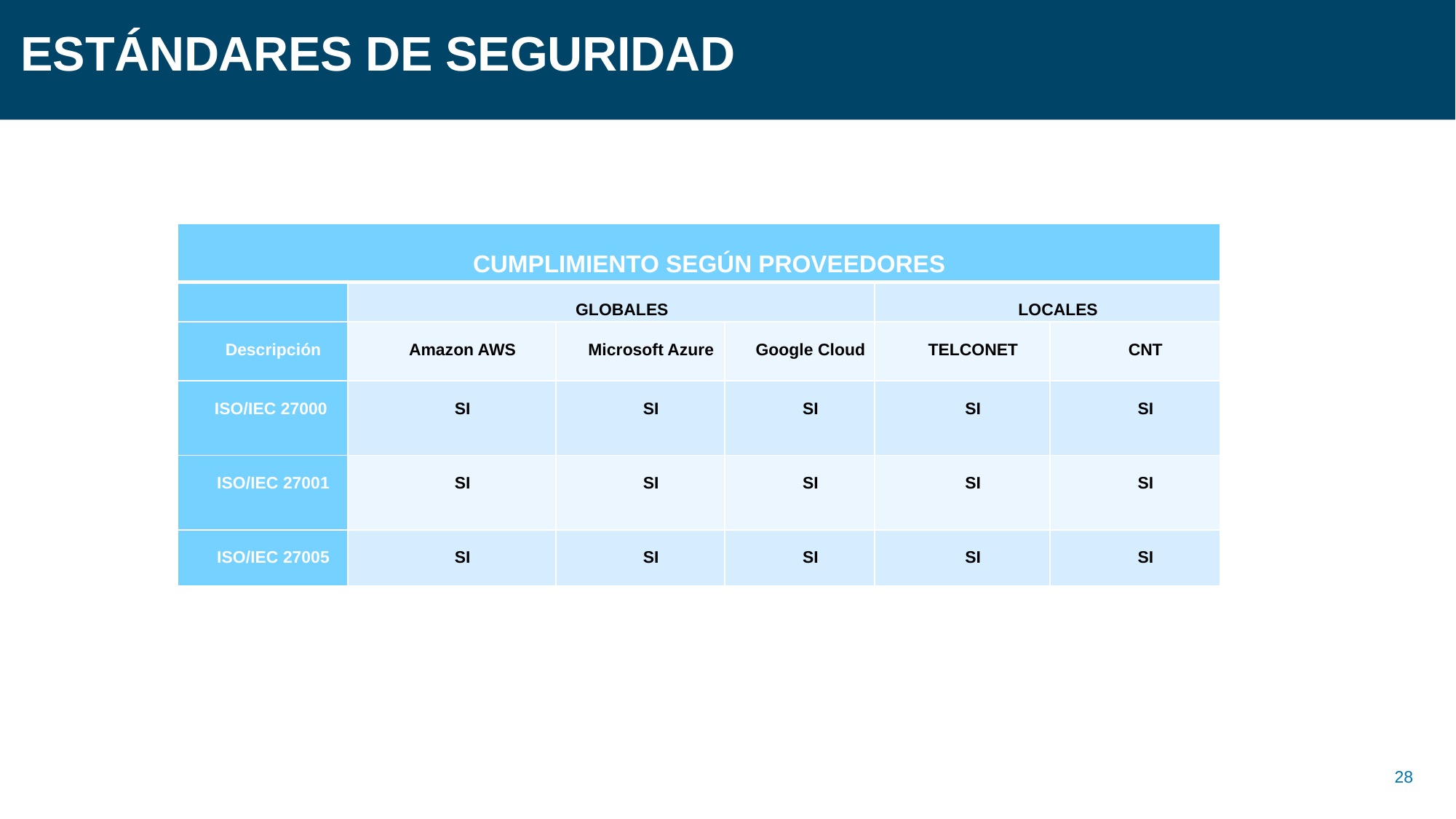

ESTÁNDARES DE SEGURIDAD
| CUMPLIMIENTO SEGÚN PROVEEDORES |  |  |  |  |  |
| --- | --- | --- | --- | --- | --- |
|  | GLOBALES |  |  | LOCALES |  |
| Descripción | Amazon AWS | Microsoft Azure | Google Cloud | TELCONET | CNT |
| ISO/IEC 27000 | SI | SI | SI | SI | SI |
| ISO/IEC 27001 | SI | SI | SI | SI | SI |
| ISO/IEC 27005 | SI | SI | SI | SI | SI |
28